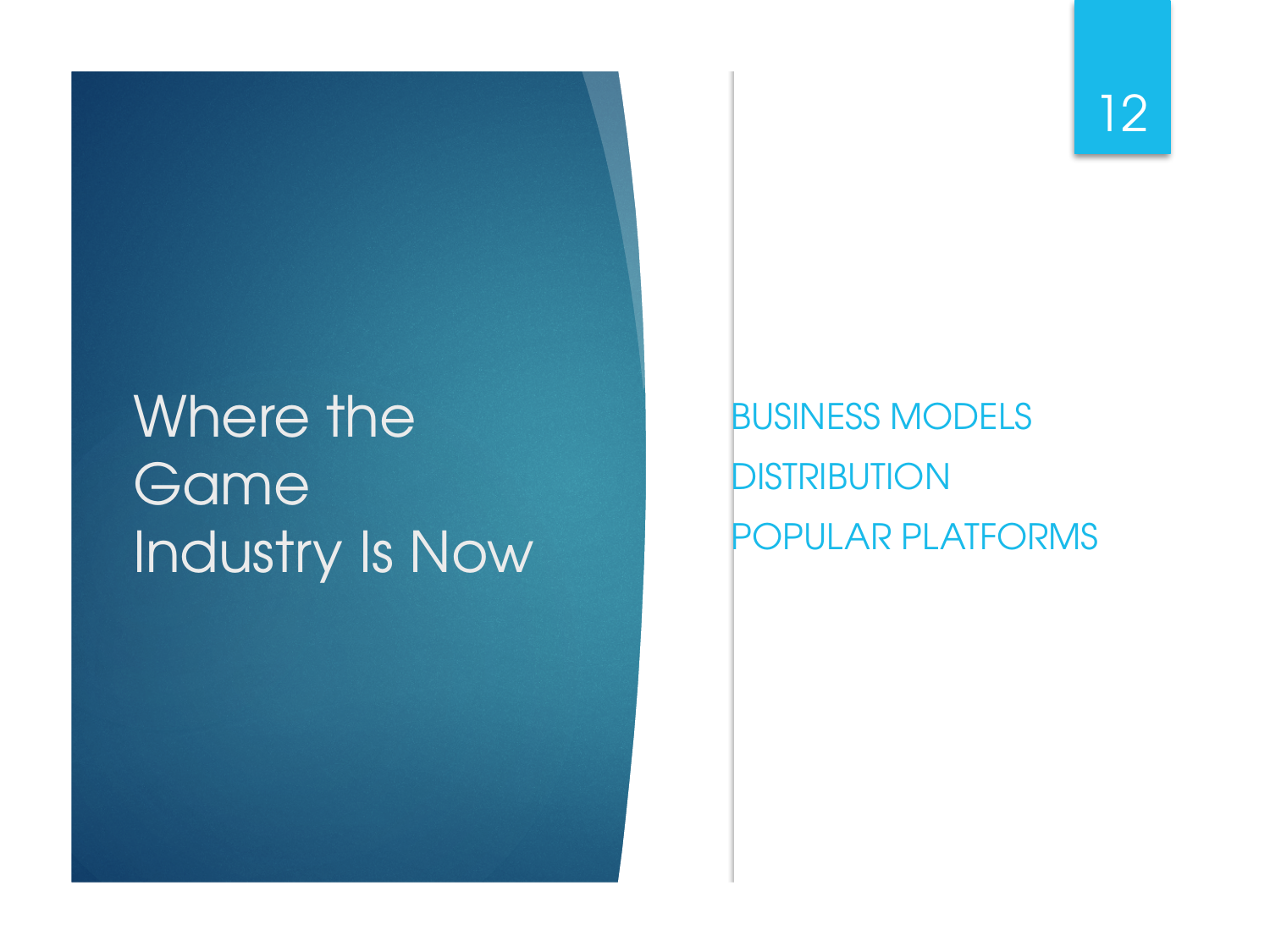

12
# Where the Game Industry Is Now
Business models
distribution
Popular platforms